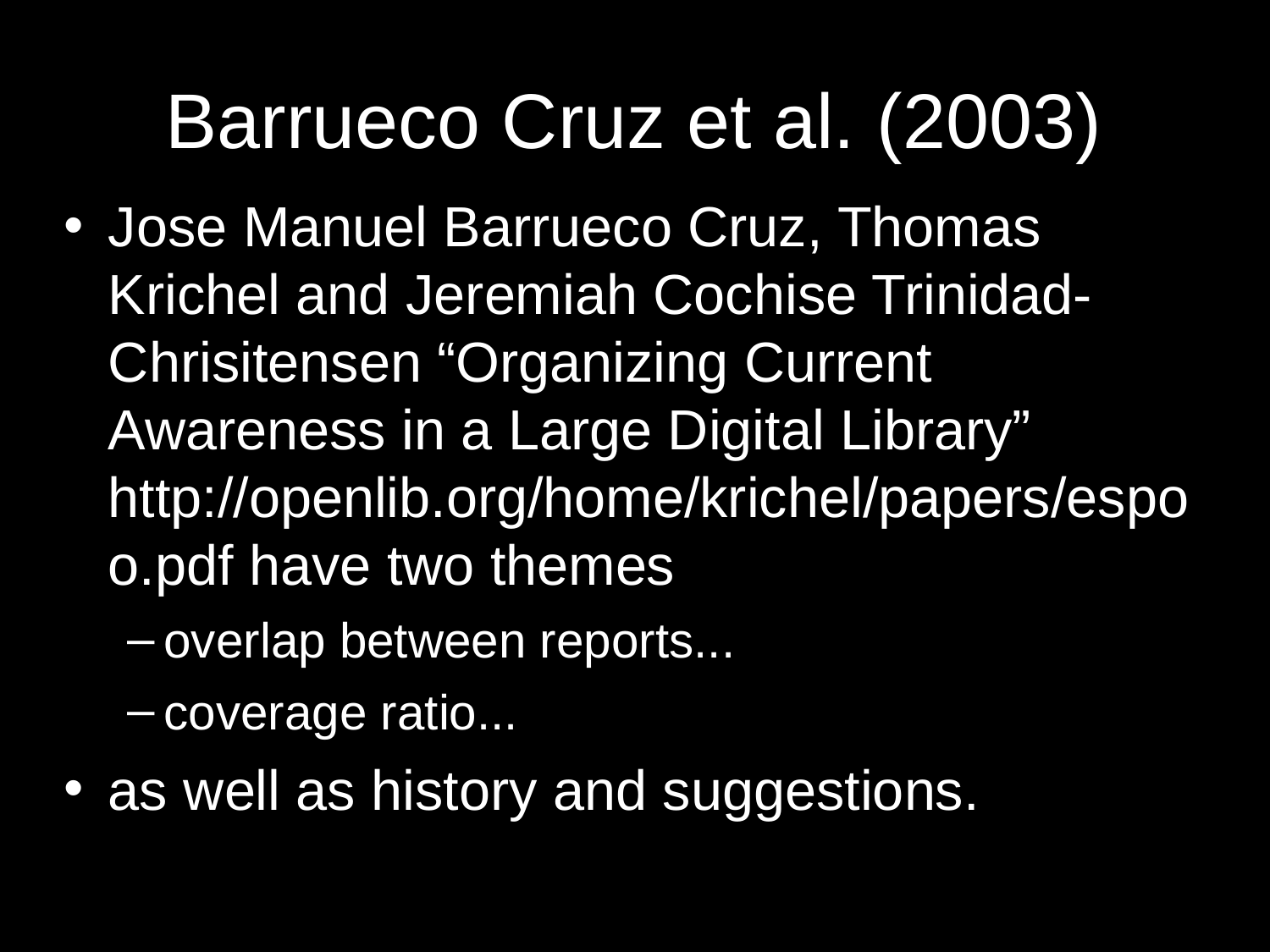

# Barrueco Cruz et al. (2003)‏
Jose Manuel Barrueco Cruz, Thomas Krichel and Jeremiah Cochise Trinidad-Chrisitensen “Organizing Current Awareness in a Large Digital Library” http://openlib.org/home/krichel/papers/espoo.pdf have two themes
overlap between reports...
coverage ratio...
as well as history and suggestions.